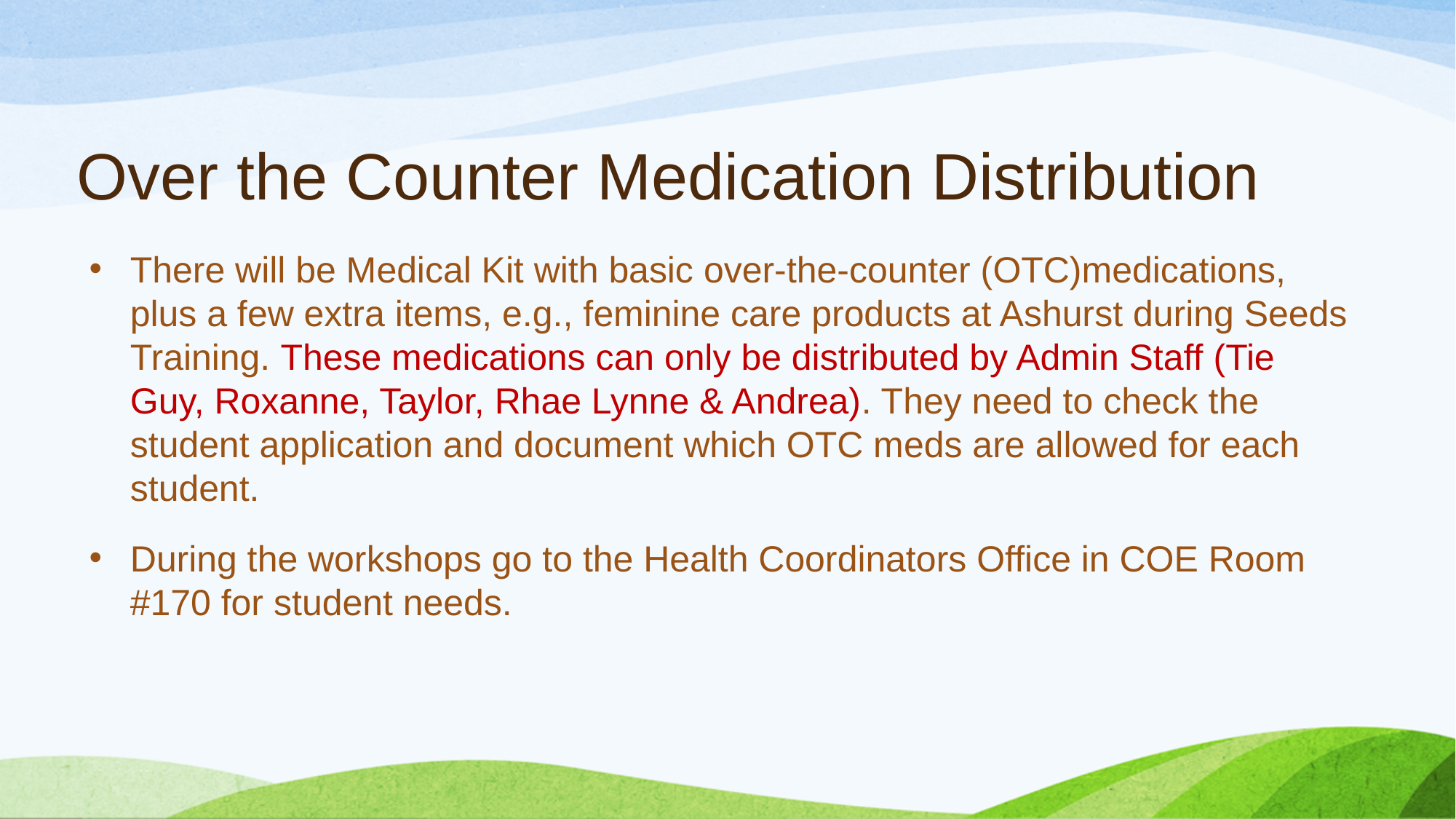

Over the Counter Medication Distribution
There will be Medical Kit with basic over-the-counter (OTC)medications, plus a few extra items, e.g., feminine care products at Ashurst during Seeds Training. These medications can only be distributed by Admin Staff (Tie Guy, Roxanne, Taylor, Rhae Lynne & Andrea). They need to check the student application and document which OTC meds are allowed for each student.
During the workshops go to the Health Coordinators Office in COE Room #170 for student needs.